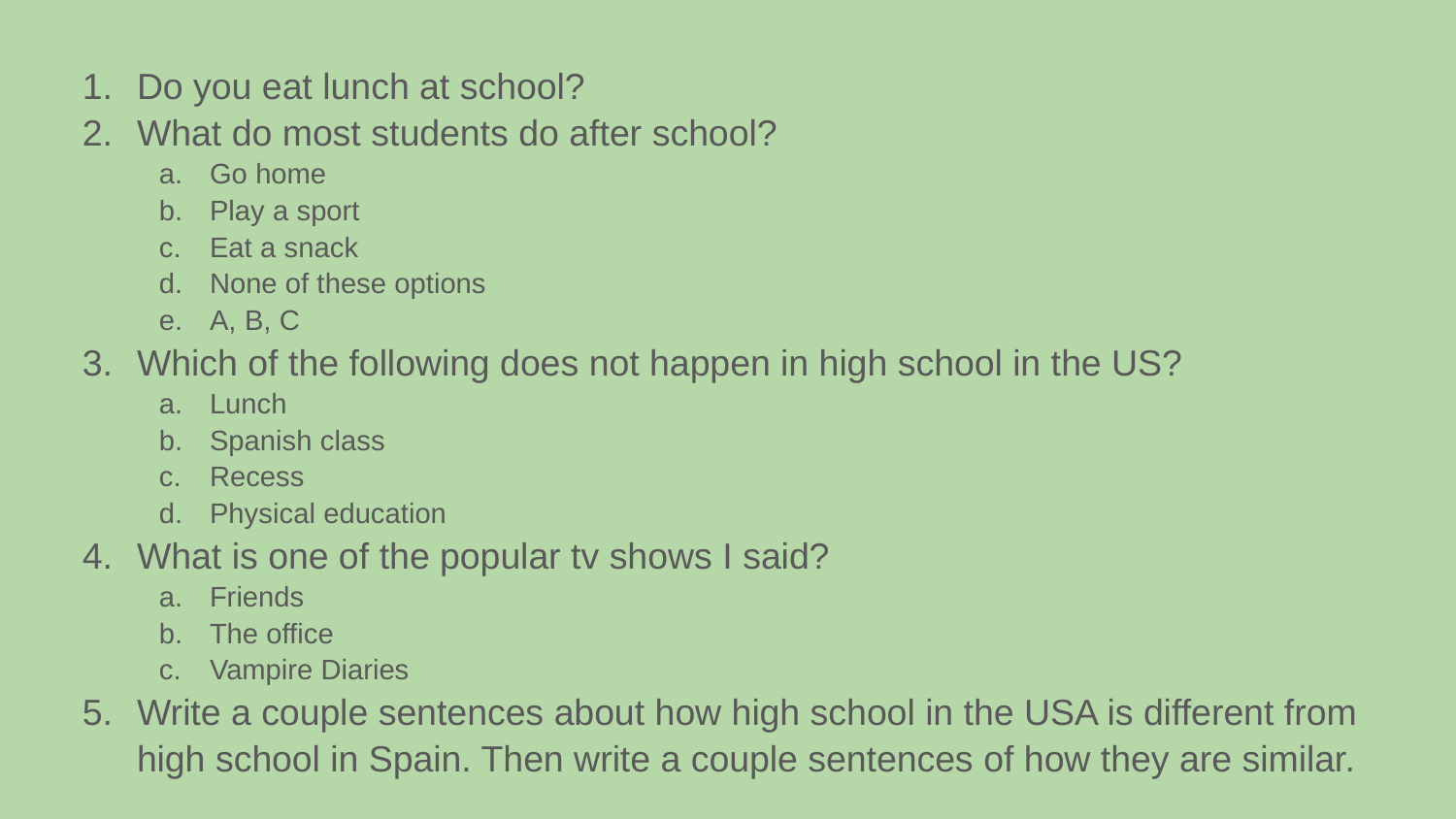

Do you eat lunch at school?
What do most students do after school?
Go home
Play a sport
Eat a snack
None of these options
A, B, C
Which of the following does not happen in high school in the US?
Lunch
Spanish class
Recess
Physical education
What is one of the popular tv shows I said?
Friends
The office
Vampire Diaries
Write a couple sentences about how high school in the USA is different from high school in Spain. Then write a couple sentences of how they are similar.